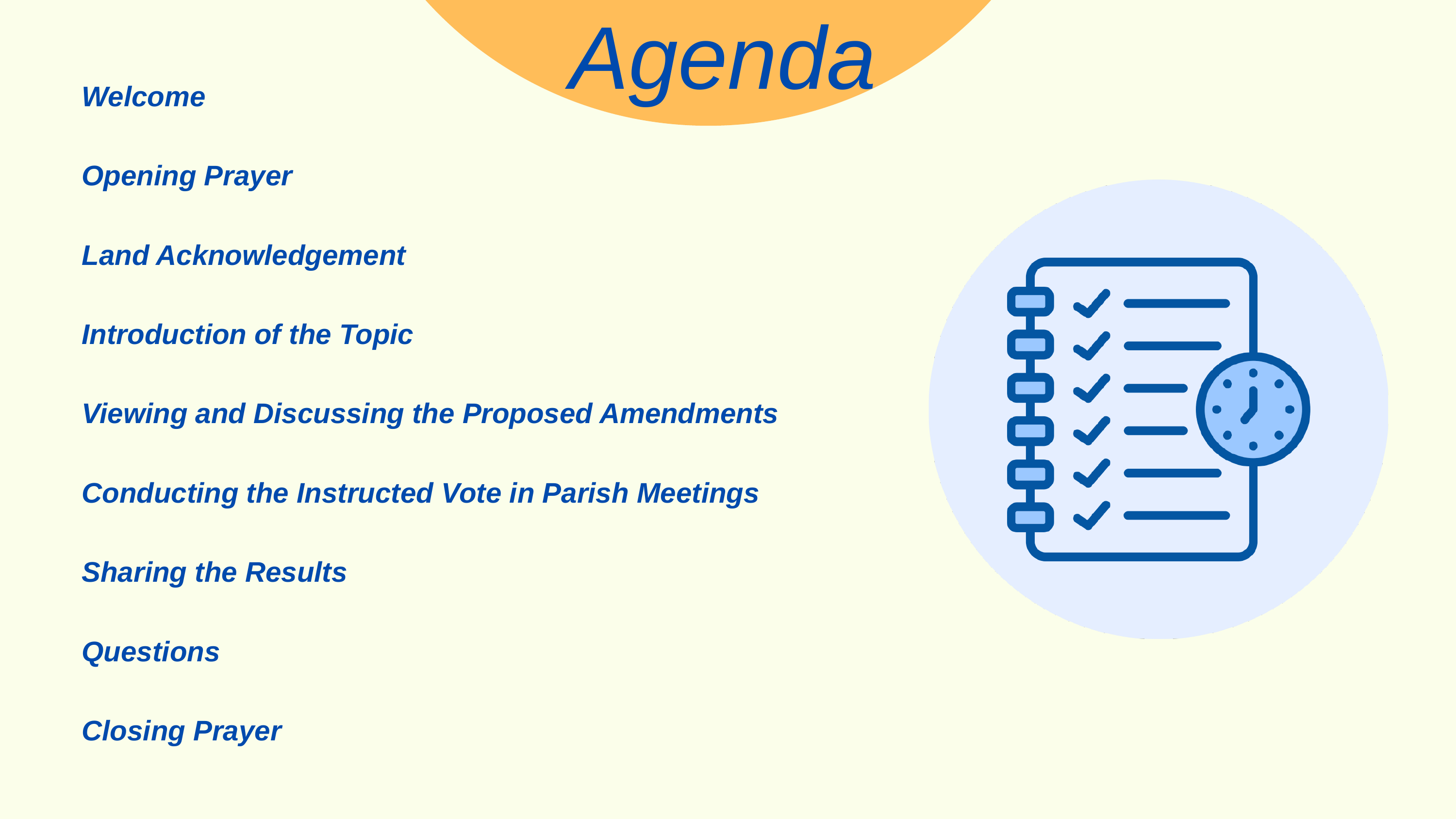

Agenda

Welcome

Opening Prayer

Land Acknowledgement

Introduction of the Topic

Viewing and Discussing the Proposed Amendments

Conducting the Instructed Vote in Parish Meetings

Sharing the Results

Questions

Closing Prayer